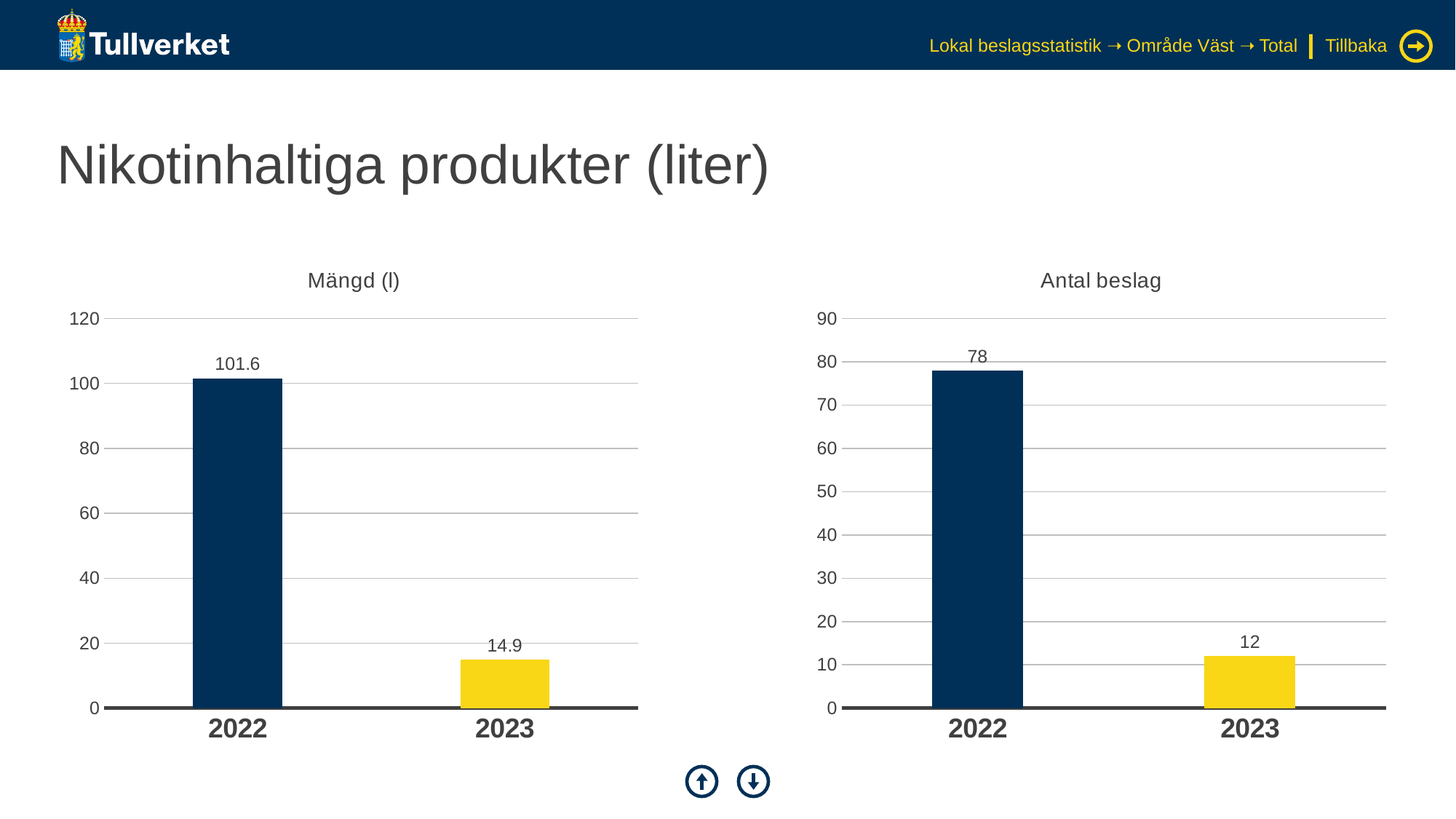

Lokal beslagsstatistik ➝ Område Väst ➝ Total
Tillbaka
# Nikotinhaltiga produkter (liter)

### Chart: Mängd (l)

| Category | Serie 1 |
|---|---|
| 2022 | 101.6 |
| 2023 | 14.9 |

### Chart: Antal beslag

| Category | Serie 1 |
|---|---|
| 2022 | 78.0 |
| 2023 | 12.0 |